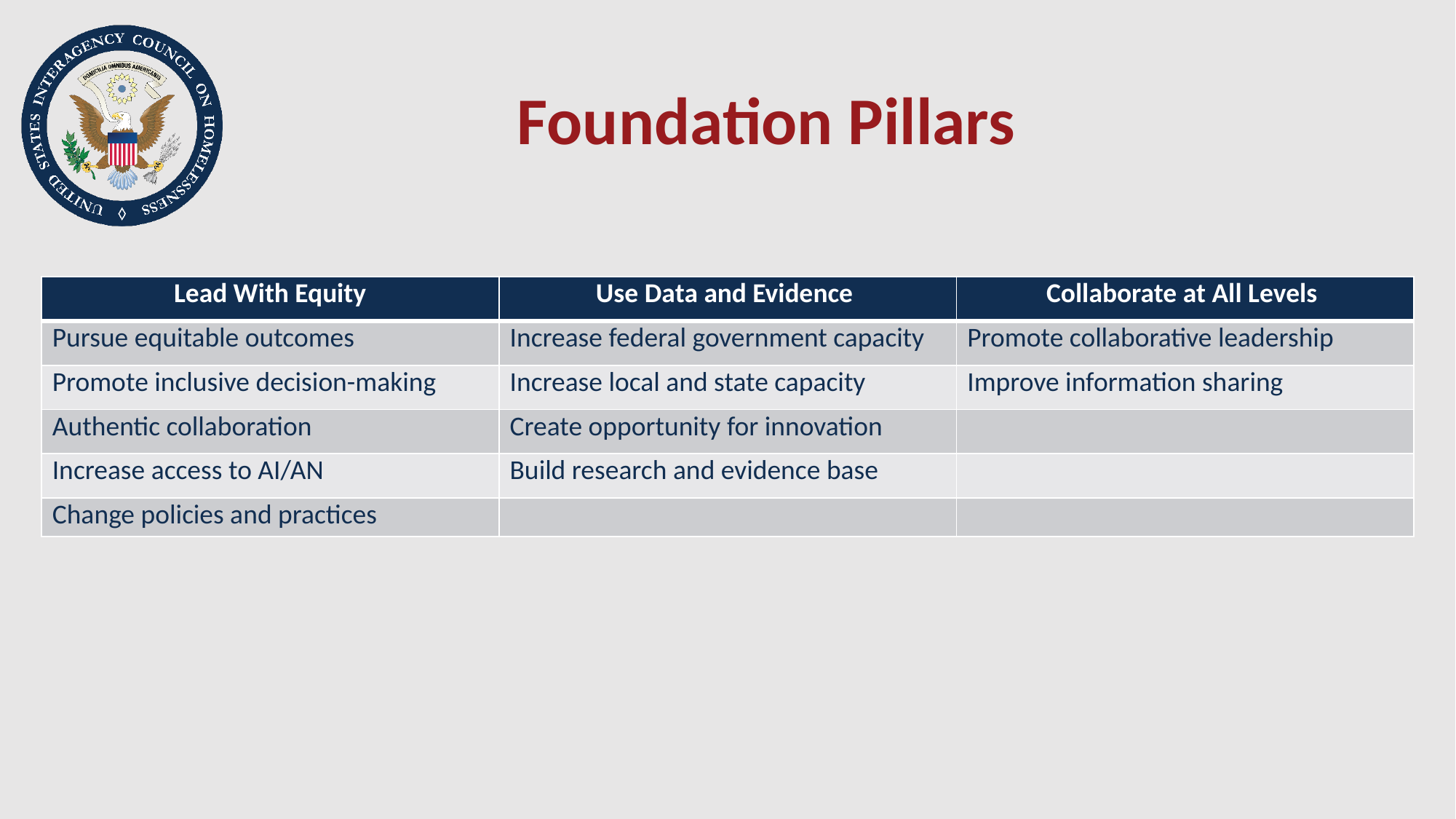

# Foundation Pillars
| Lead With Equity | Use Data and Evidence | Collaborate at All Levels |
| --- | --- | --- |
| Pursue equitable outcomes | Increase federal government capacity | Promote collaborative leadership |
| Promote inclusive decision-making | Increase local and state capacity | Improve information sharing |
| Authentic collaboration | Create opportunity for innovation |  |
| Increase access to AI/AN | Build research and evidence base |  |
| Change policies and practices |  |  |